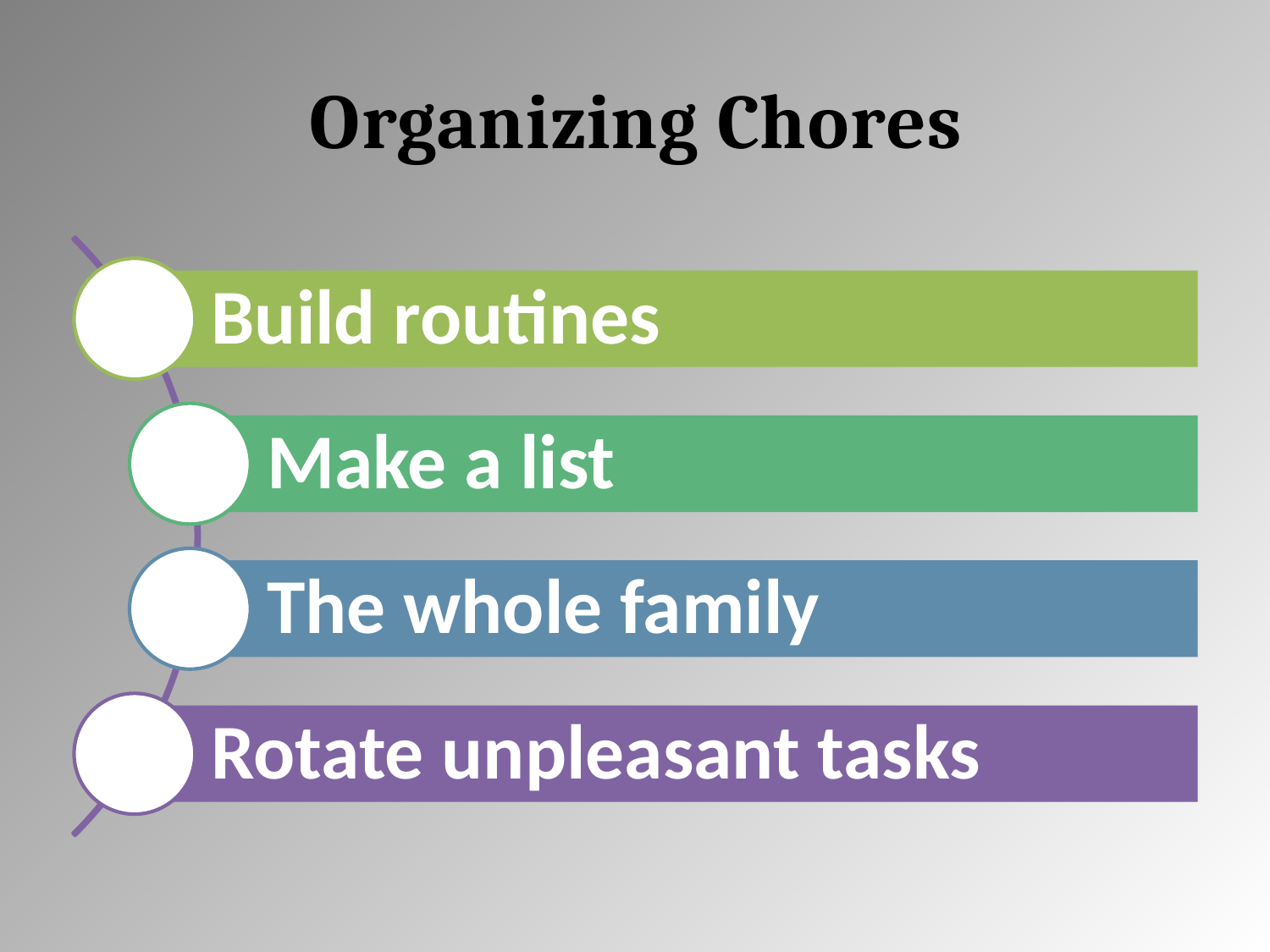

# Organizing Chores
Build routines
Make a list
The whole family
Rotate unpleasant tasks